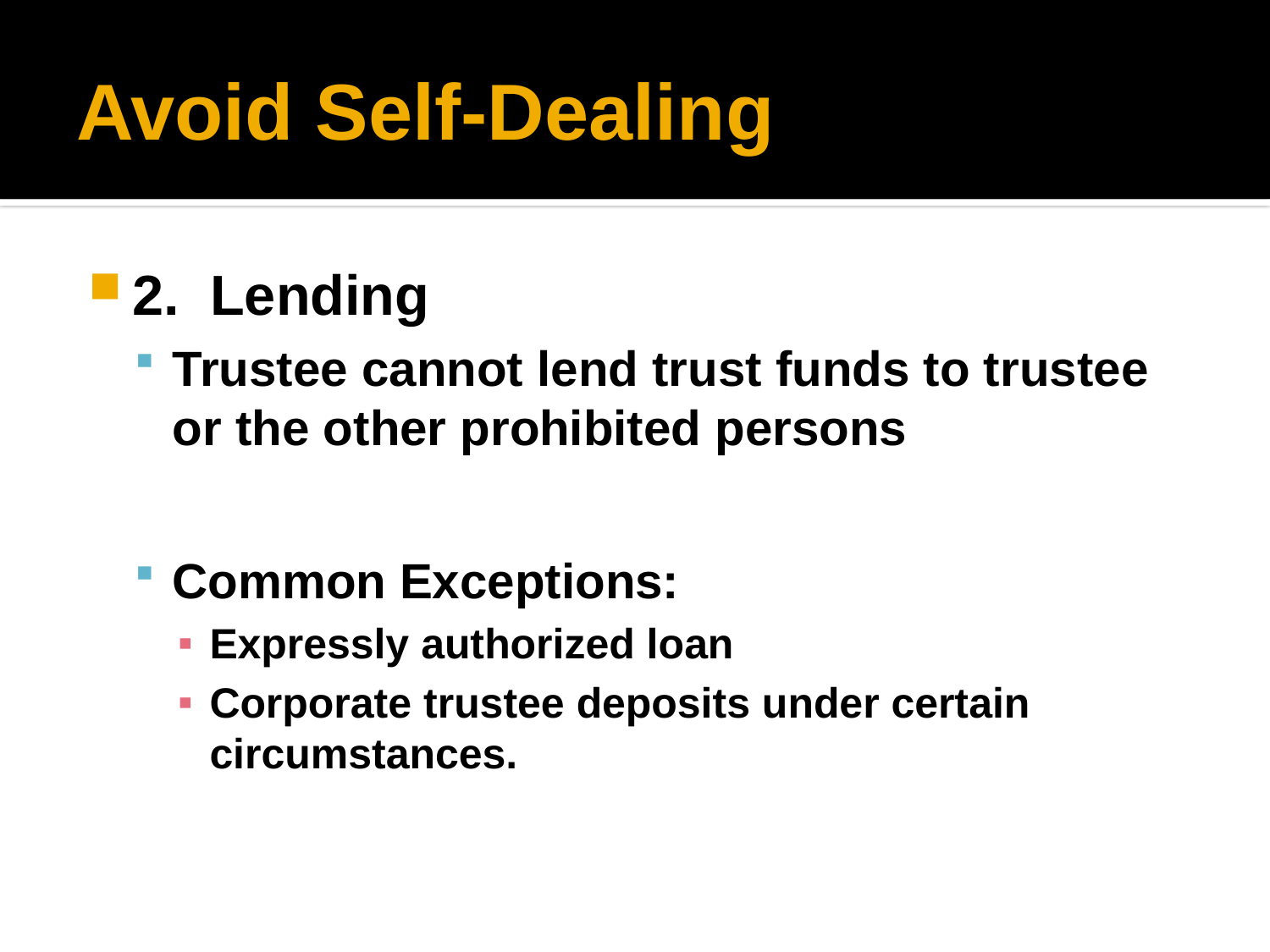

# Avoid Self-Dealing
2.  Lending
Trustee cannot lend trust funds to trustee or the other prohibited persons

Common Exceptions:
Expressly authorized loan
Corporate trustee deposits under certain circumstances.